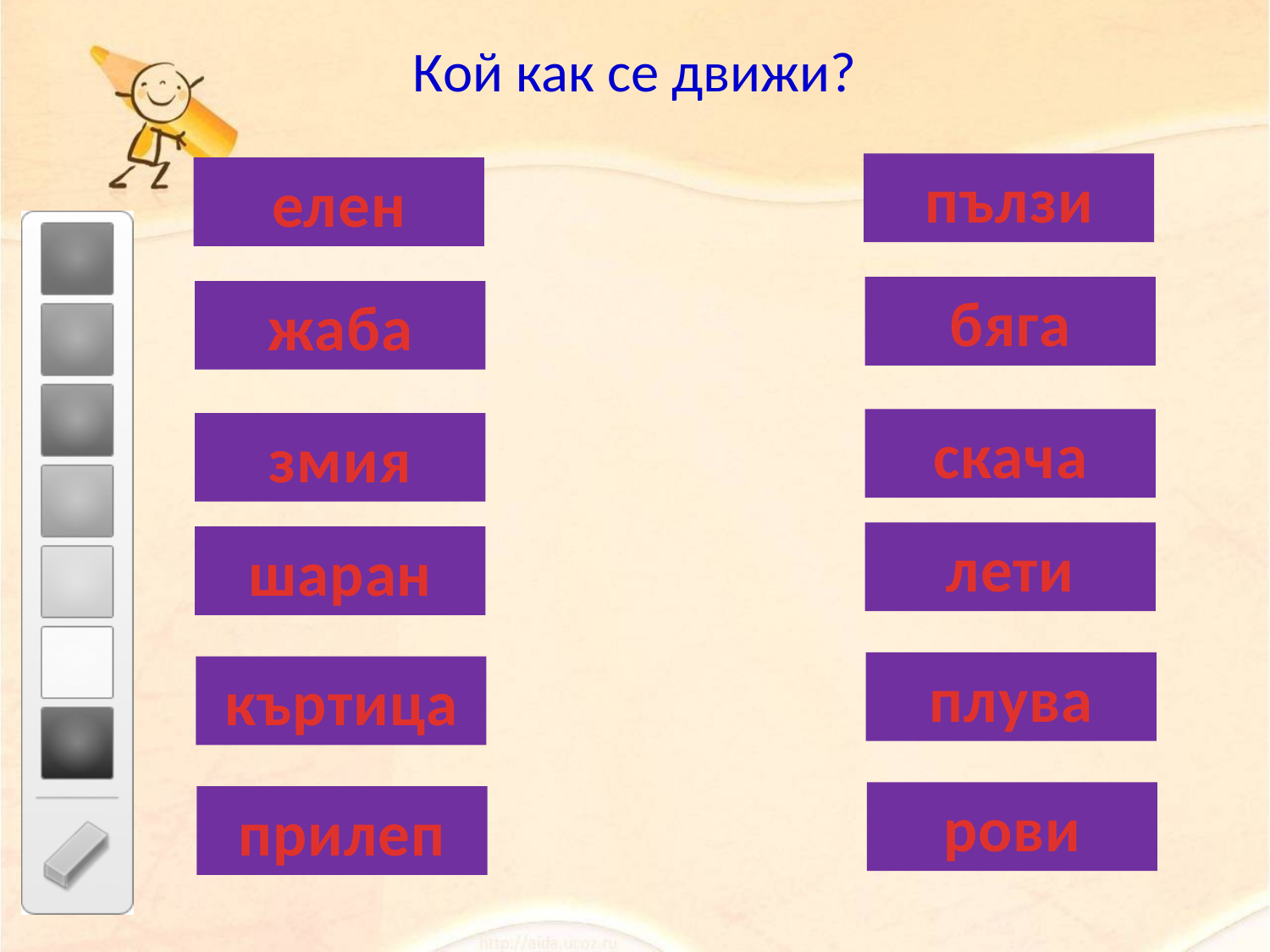

Кой как се движи?
пълзи
елен
бяга
жаба
скача
змия
лети
шаран
плува
къртица
рови
прилеп